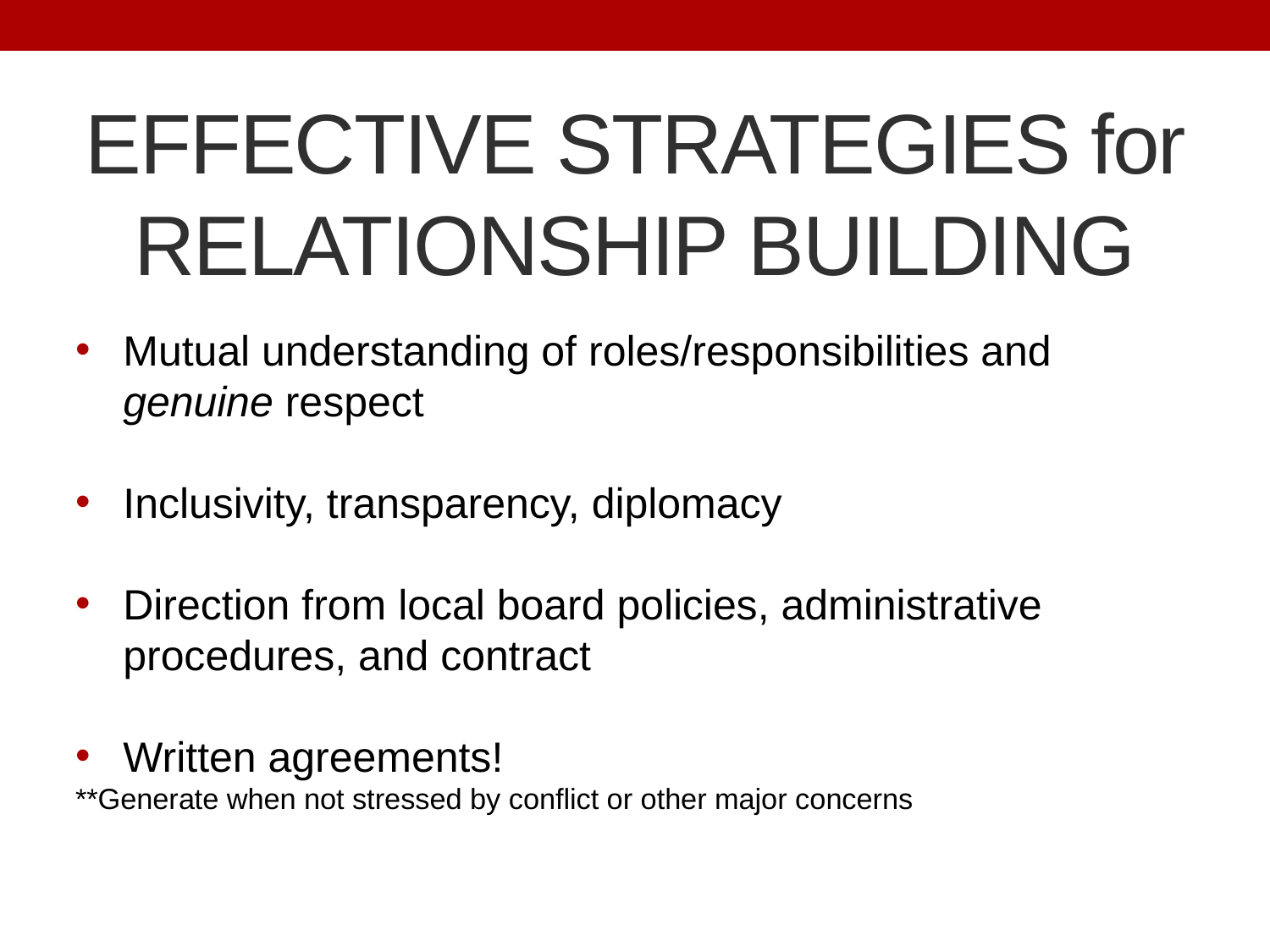

# EFFECTIVE STRATEGIES for RELATIONSHIP BUILDING
Mutual understanding of roles/responsibilities and genuine respect

Inclusivity, transparency, diplomacy

Direction from local board policies, administrative procedures, and contract

Written agreements!
**Generate when not stressed by conflict or other major concerns